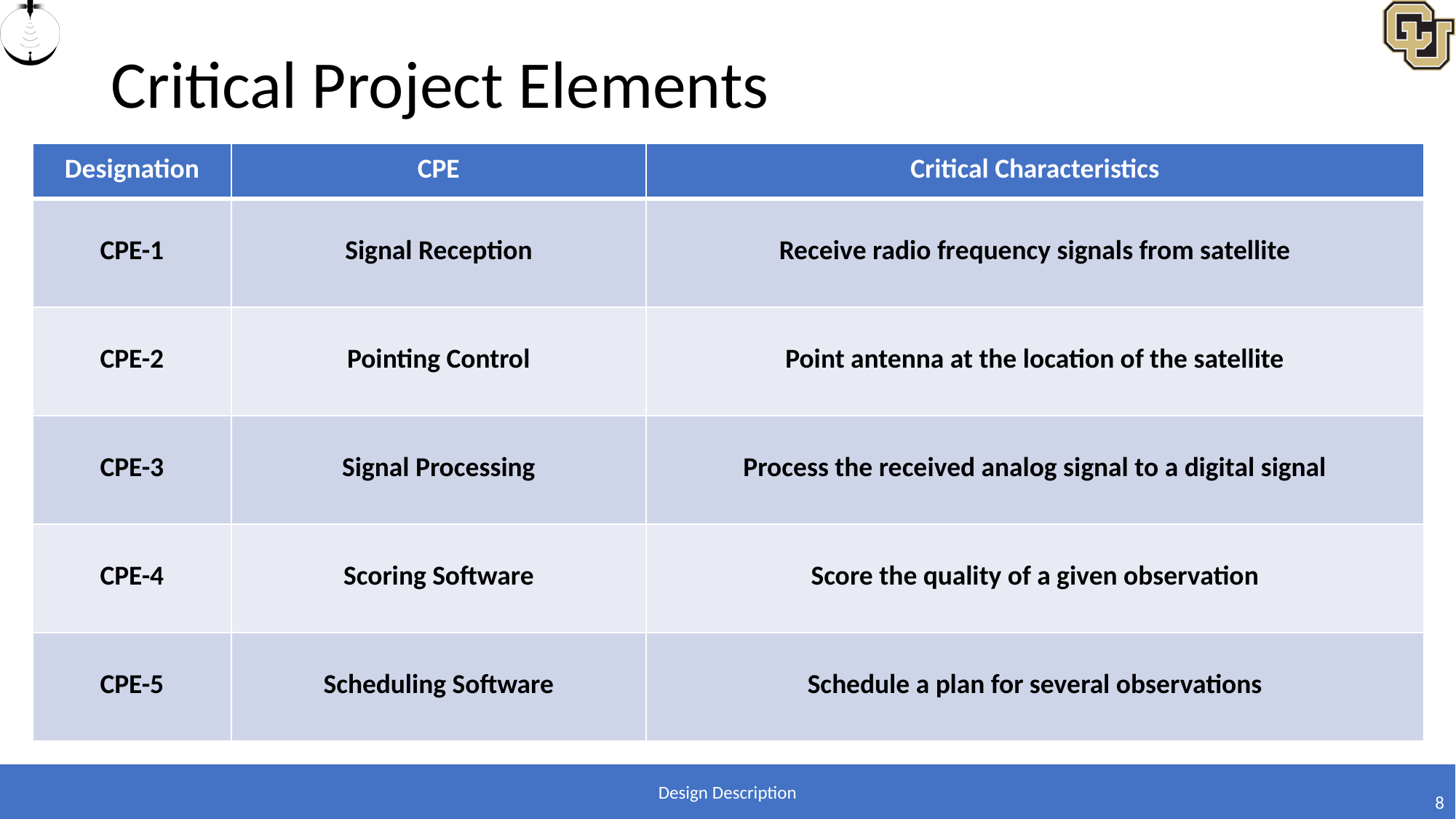

# Critical Project Elements
| Designation​ | CPE​ | ​Critical Characteristics |
| --- | --- | --- |
| CPE-1​ | Signal Reception​ | ​Receive radio frequency signals from satellite |
| CPE-2​ | Pointing Control​ | ​Point antenna at the location of the satellite |
| CPE-3​ | Signal Processing​ | Process the received analog signal to a digital signal |
| CPE-4​ | Scoring Software​ | Score the quality of a given observation |
| CPE-5​ | Scheduling Software​ | ​Schedule a plan for several observations |
Design Description
8